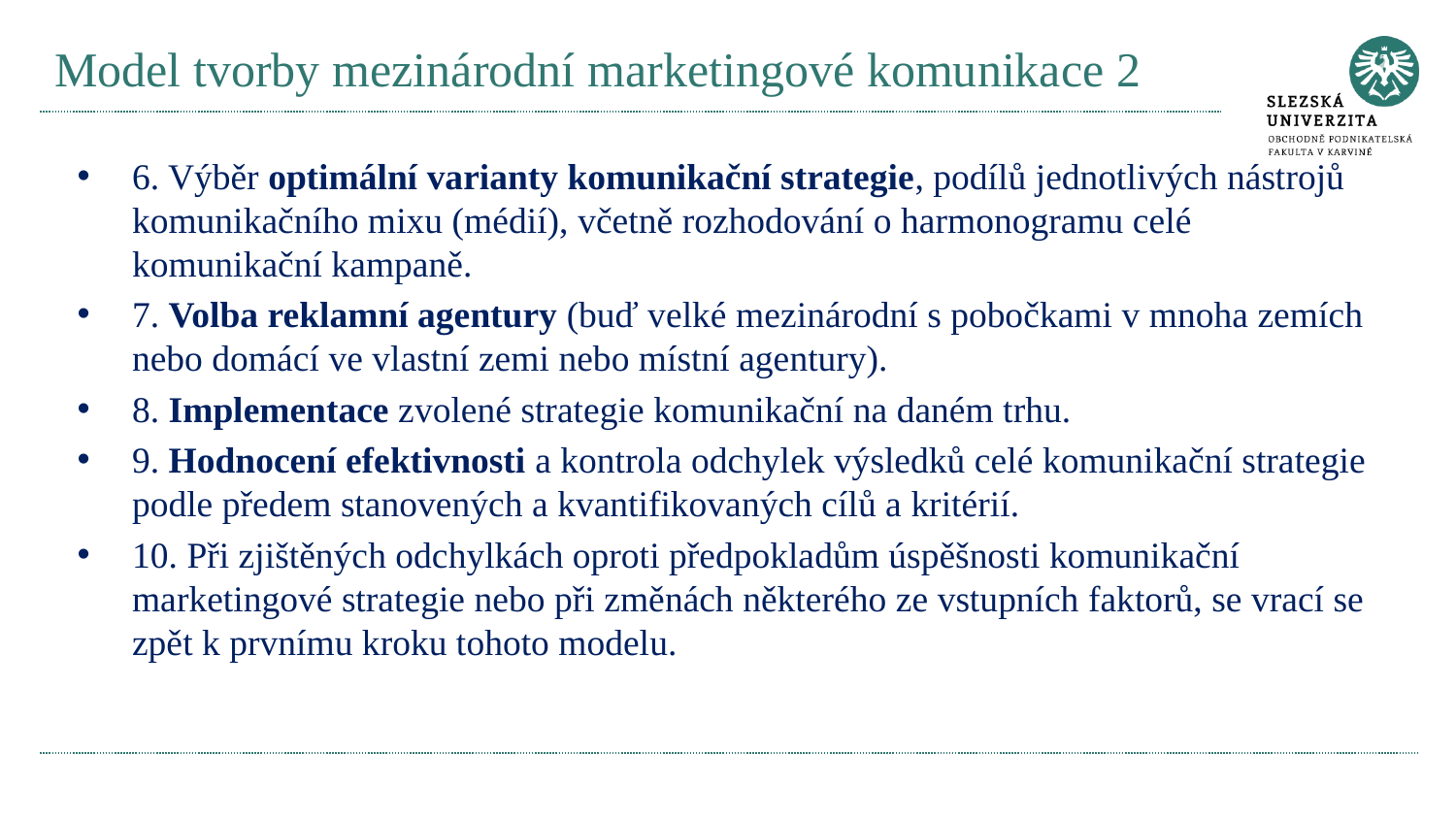

# Model tvorby mezinárodní marketingové komunikace 2
6. Výběr optimální varianty komunikační strategie, podílů jednotlivých nástrojů komunikačního mixu (médií), včetně rozhodování o harmonogramu celé komunikační kampaně.
7. Volba reklamní agentury (buď velké mezinárodní s pobočkami v mnoha zemích nebo domácí ve vlastní zemi nebo místní agentury).
8. Implementace zvolené strategie komunikační na daném trhu.
9. Hodnocení efektivnosti a kontrola odchylek výsledků celé komunikační strategie podle předem stanovených a kvantifikovaných cílů a kritérií.
10. Při zjištěných odchylkách oproti předpokladům úspěšnosti komunikační marketingové strategie nebo při změnách některého ze vstupních faktorů, se vrací se zpět k prvnímu kroku tohoto modelu.